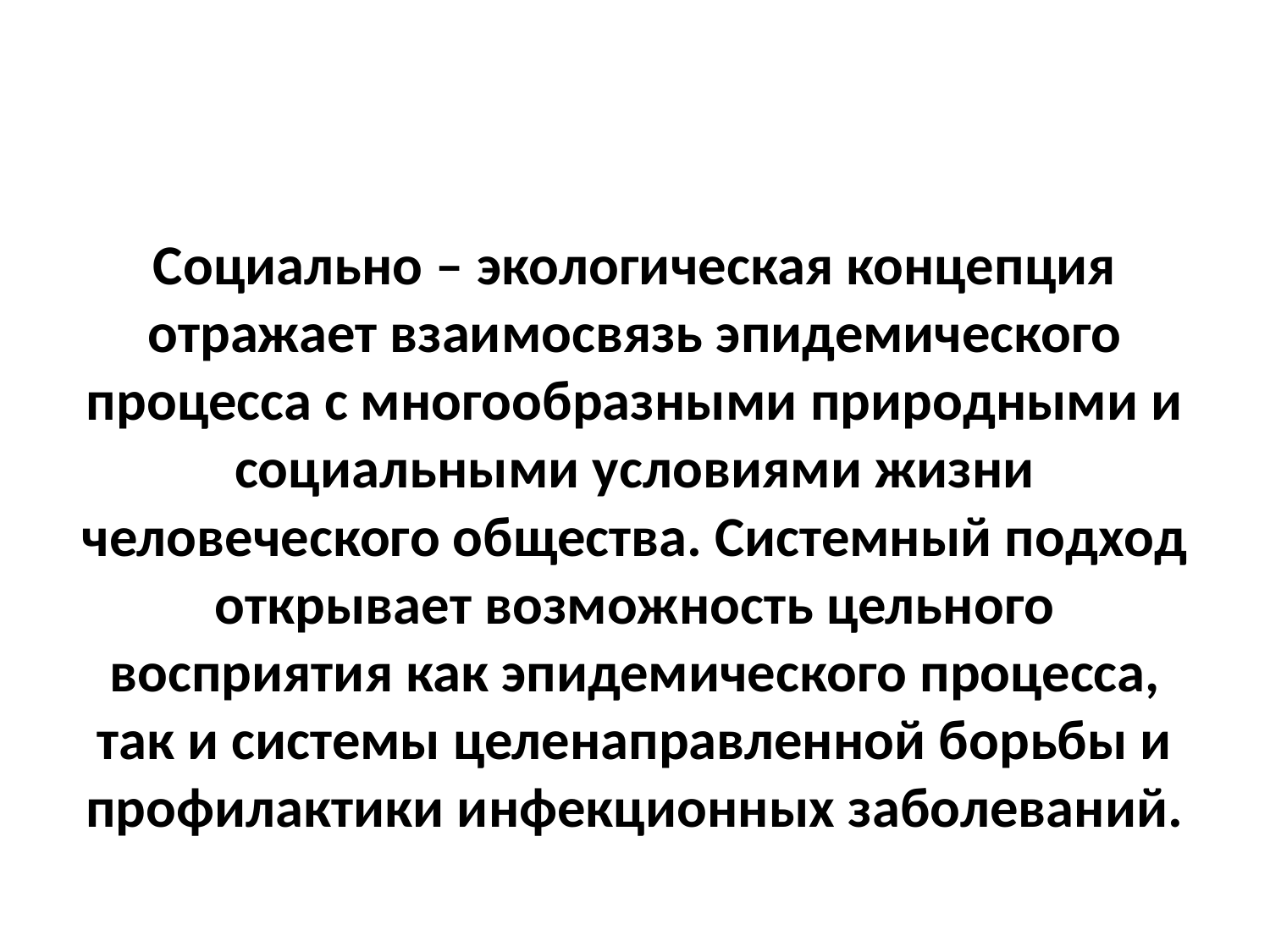

Социально – экологическая концепция отражает взаимосвязь эпидемического процесса с многообразными природными и социальными условиями жизни человеческого общества. Системный подход открывает возможность цельного восприятия как эпидемического процесса, так и системы целенаправленной борьбы и профилактики инфекционных заболеваний.